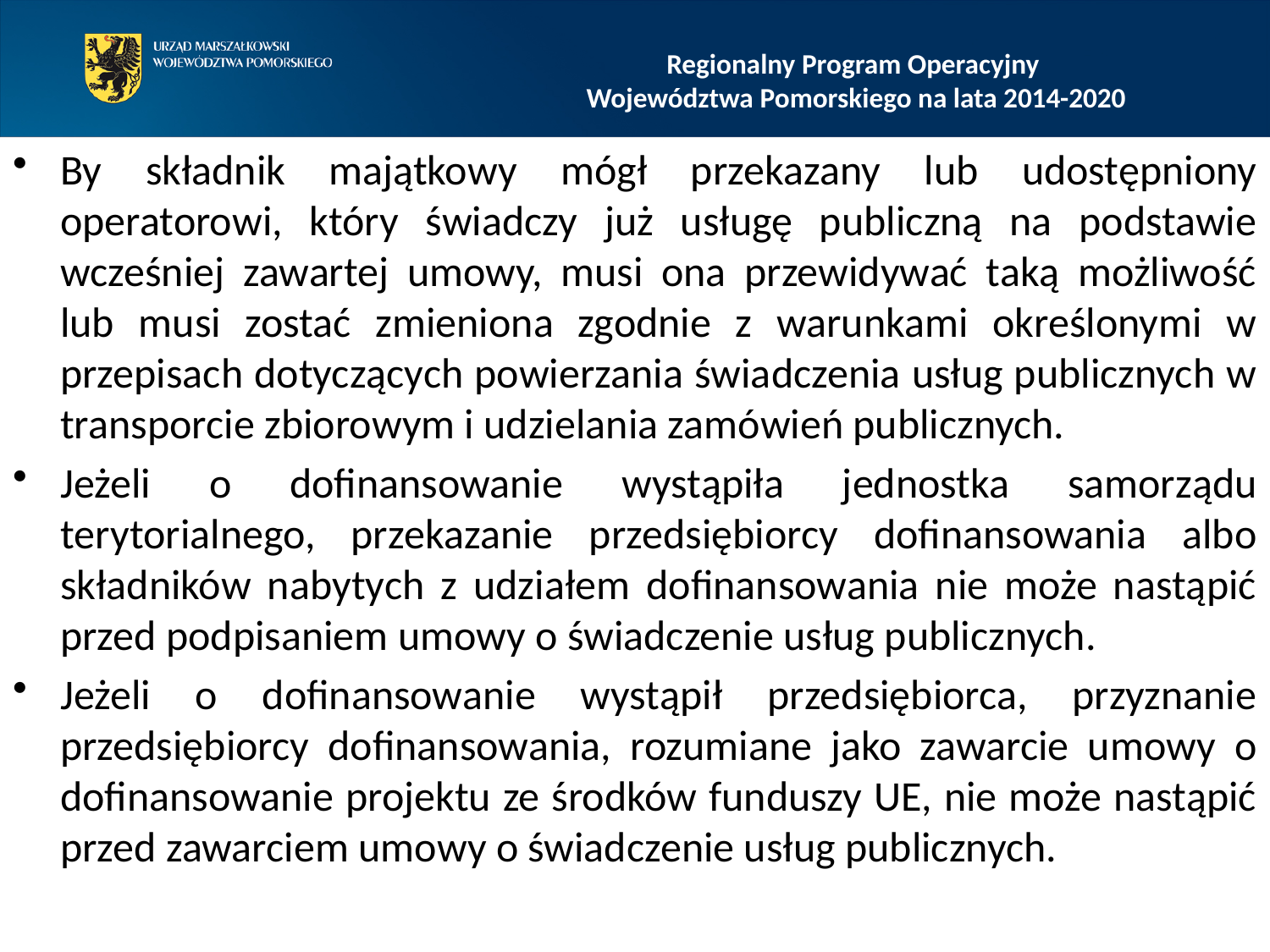

Regionalny Program Operacyjny
Województwa Pomorskiego na lata 2014-2020
By składnik majątkowy mógł przekazany lub udostępniony operatorowi, który świadczy już usługę publiczną na podstawie wcześniej zawartej umowy, musi ona przewidywać taką możliwość lub musi zostać zmieniona zgodnie z warunkami określonymi w przepisach dotyczących powierzania świadczenia usług publicznych w transporcie zbiorowym i udzielania zamówień publicznych.
Jeżeli o dofinansowanie wystąpiła jednostka samorządu terytorialnego, przekazanie przedsiębiorcy dofinansowania albo składników nabytych z udziałem dofinansowania nie może nastąpić przed podpisaniem umowy o świadczenie usług publicznych.
Jeżeli o dofinansowanie wystąpił przedsiębiorca, przyznanie przedsiębiorcy dofinansowania, rozumiane jako zawarcie umowy o dofinansowanie projektu ze środków funduszy UE, nie może nastąpić przed zawarciem umowy o świadczenie usług publicznych.